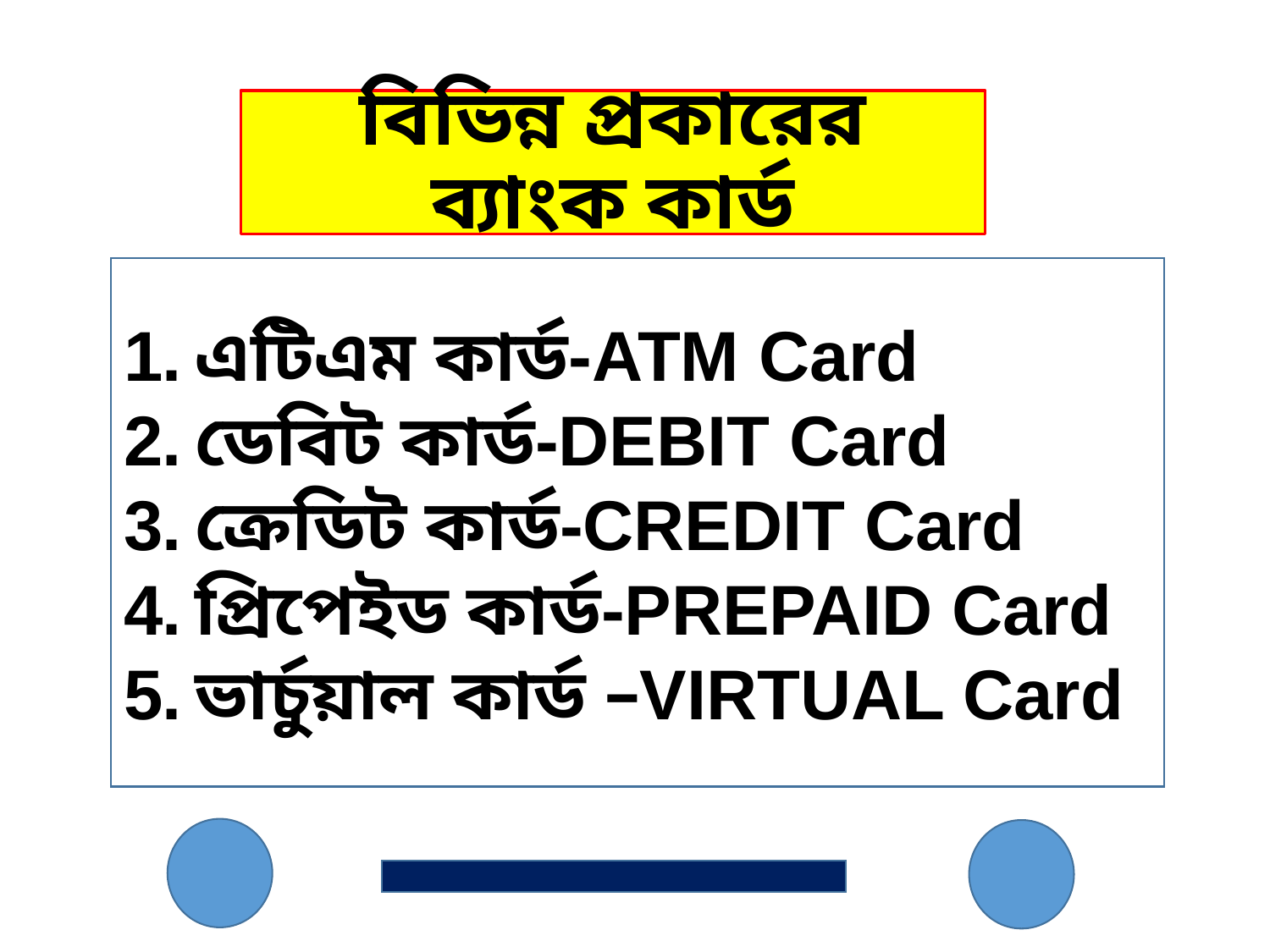

# বিভিন্ন প্রকারের ব্যাংক কার্ড
এটিএম কার্ড-ATM Card
ডেবিট কার্ড-DEBIT Card
ক্রেডিট কার্ড-CREDIT Card
প্রিপেইড কার্ড-PREPAID Card
ভার্চুয়াল কার্ড –VIRTUAL Card